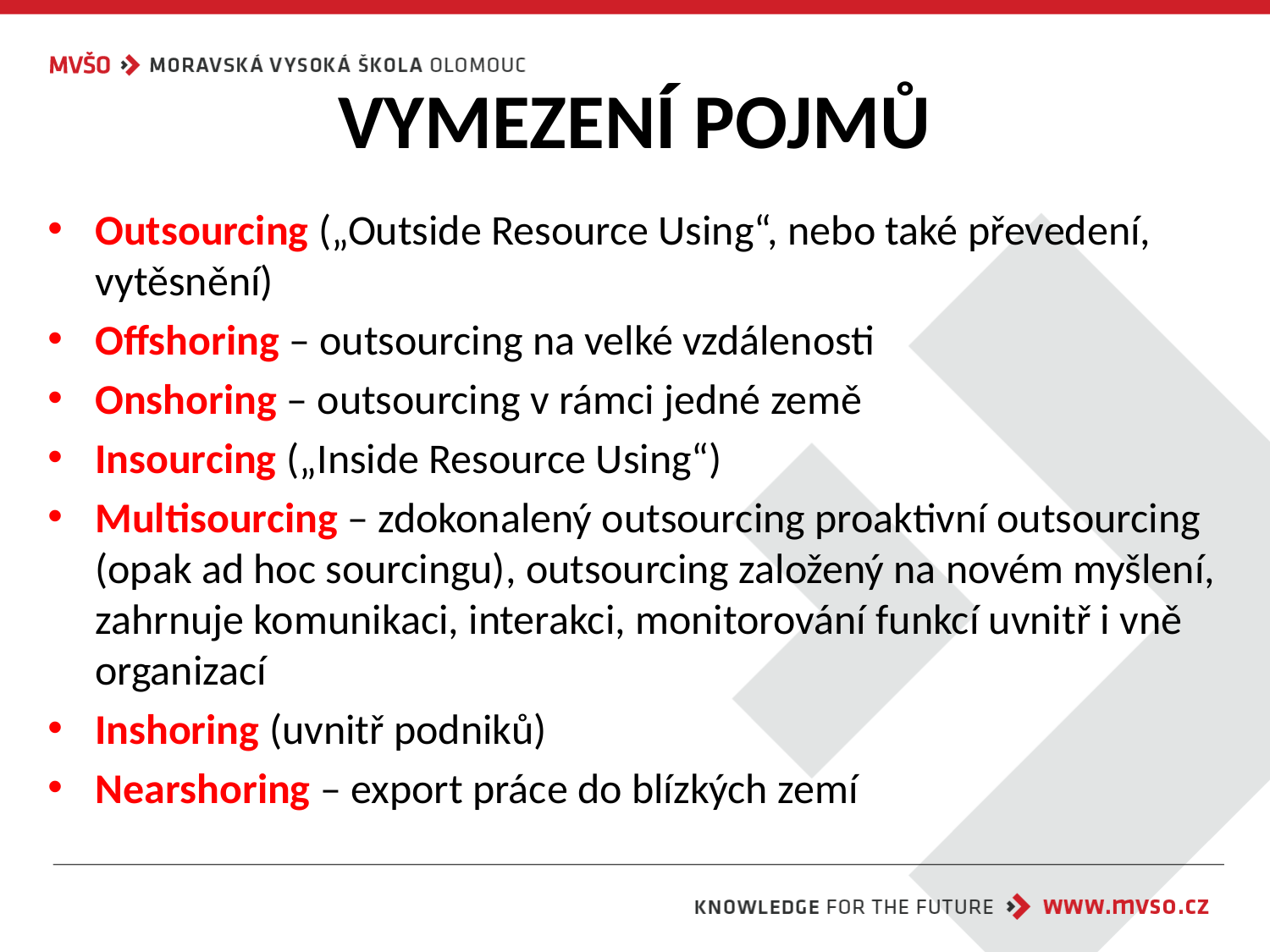

# VYMEZENÍ POJMŮ
Outsourcing („Outside Resource Using“, nebo také převedení, vytěsnění)
Offshoring – outsourcing na velké vzdálenosti
Onshoring – outsourcing v rámci jedné země
Insourcing („Inside Resource Using“)
Multisourcing – zdokonalený outsourcing proaktivní outsourcing (opak ad hoc sourcingu), outsourcing založený na novém myšlení, zahrnuje komunikaci, interakci, monitorování funkcí uvnitř i vně organizací
Inshoring (uvnitř podniků)
Nearshoring – export práce do blízkých zemí